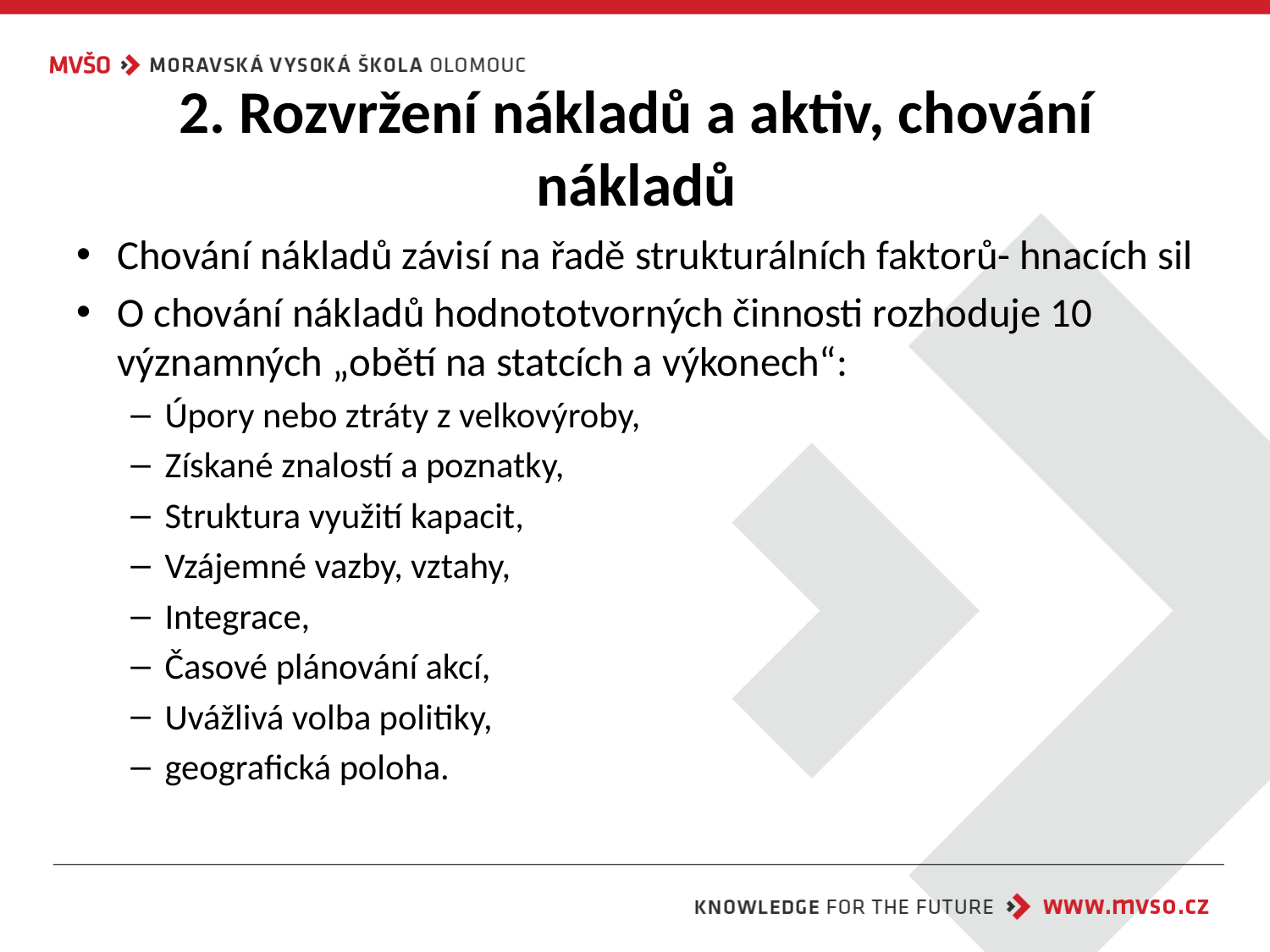

# 2. Rozvržení nákladů a aktiv, chování nákladů
Chování nákladů závisí na řadě strukturálních faktorů- hnacích sil
O chování nákladů hodnototvorných činnosti rozhoduje 10 významných „obětí na statcích a výkonech“:
Úpory nebo ztráty z velkovýroby,
Získané znalostí a poznatky,
Struktura využití kapacit,
Vzájemné vazby, vztahy,
Integrace,
Časové plánování akcí,
Uvážlivá volba politiky,
geografická poloha.